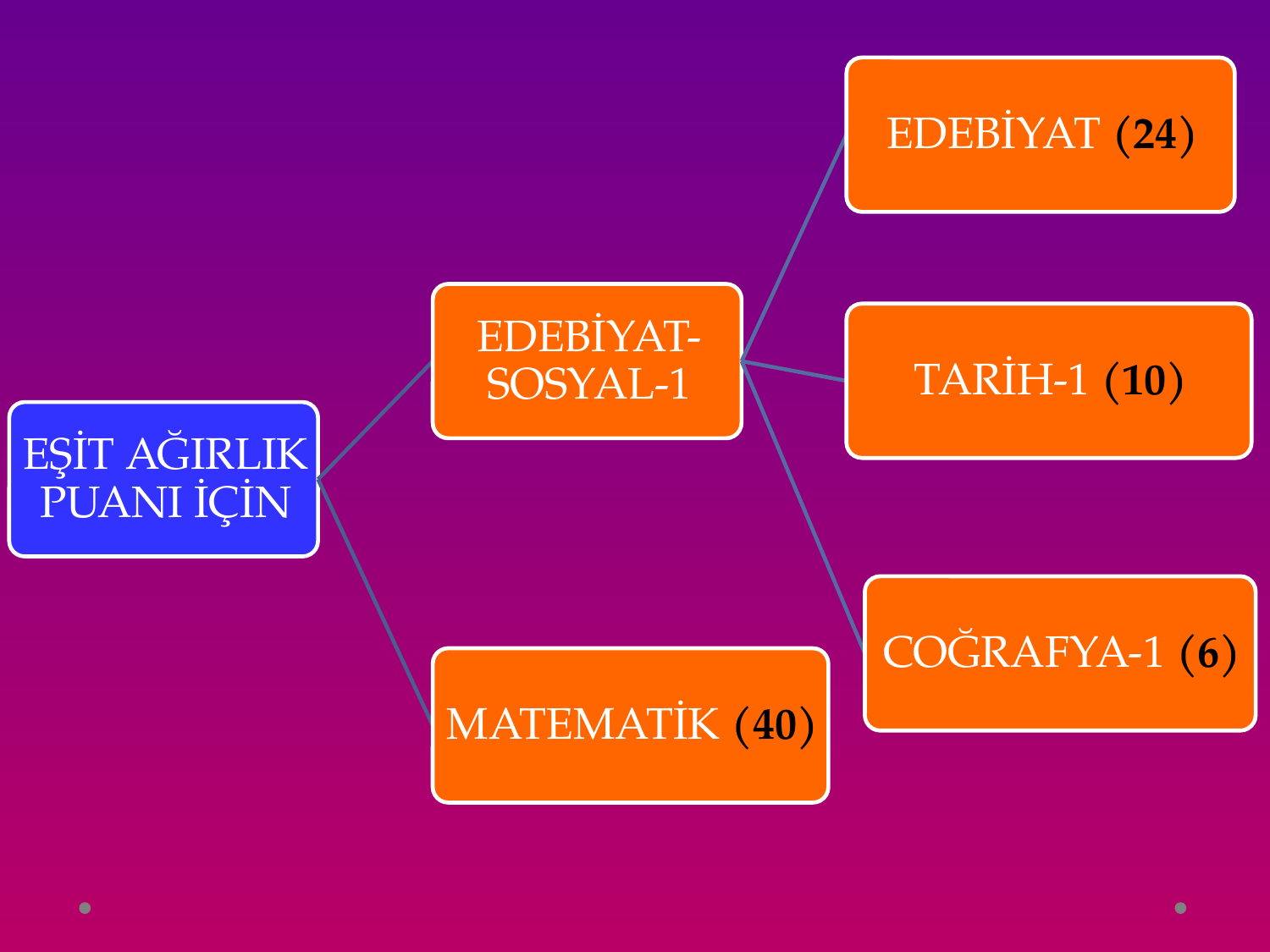

EŞİT AĞIRLIK PUANI İÇİN

EDEBİYAT-SOSYAL-1

EDEBİYAT (24)

TARİH-1 (10)

COĞRAFYA-1 (6)

MATEMATİK (40)